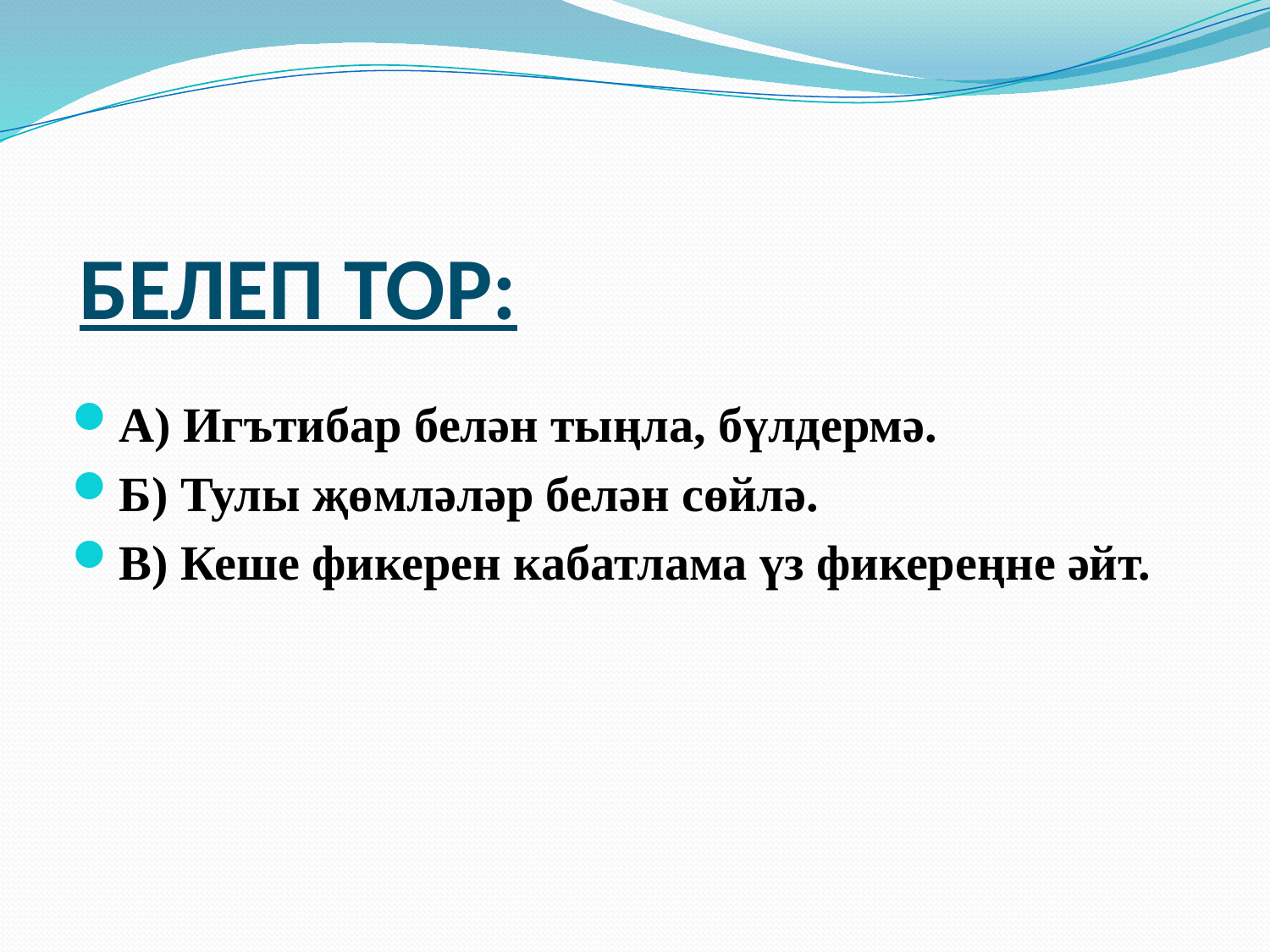

# БЕЛЕП ТОР:
А) Игътибар белән тыңла, бүлдермә.
Б) Тулы җөмләләр белән сөйлә.
В) Кеше фикерен кабатлама үз фикереңне әйт.